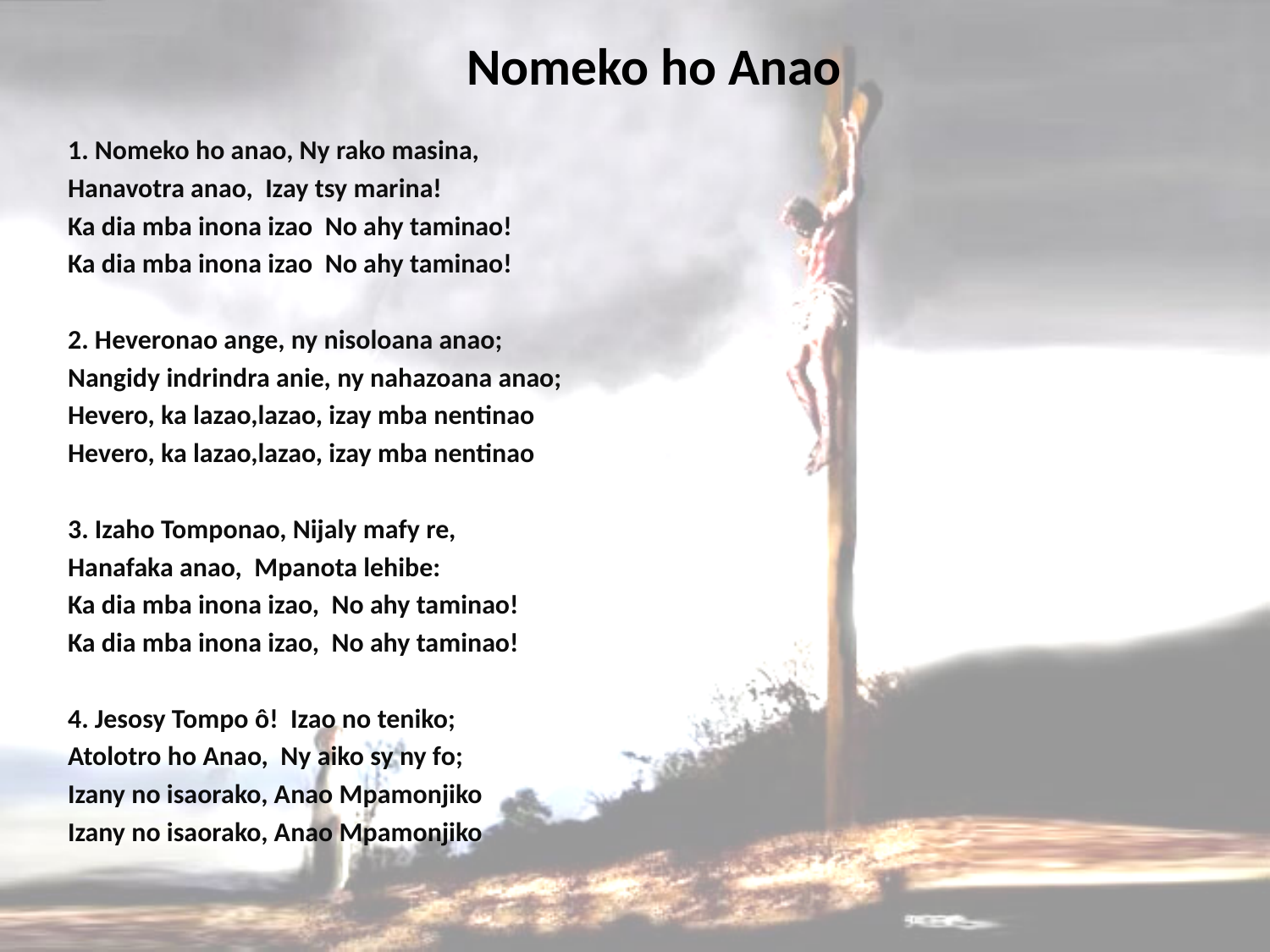

# Nomeko ho Anao
1. Nomeko ho anao, Ny rako masina,
Hanavotra anao,  Izay tsy marina!
Ka dia mba inona izao  No ahy taminao!
Ka dia mba inona izao  No ahy taminao!

2. Heveronao ange, ny nisoloana anao;
Nangidy indrindra anie, ny nahazoana anao;
Hevero, ka lazao,lazao, izay mba nentinao
Hevero, ka lazao,lazao, izay mba nentinao

3. Izaho Tomponao, Nijaly mafy re,
Hanafaka anao,  Mpanota lehibe:
Ka dia mba inona izao,  No ahy taminao!
Ka dia mba inona izao,  No ahy taminao!

4. Jesosy Tompo ô!  Izao no teniko;
Atolotro ho Anao,  Ny aiko sy ny fo;
Izany no isaorako, Anao Mpamonjiko
Izany no isaorako, Anao Mpamonjiko